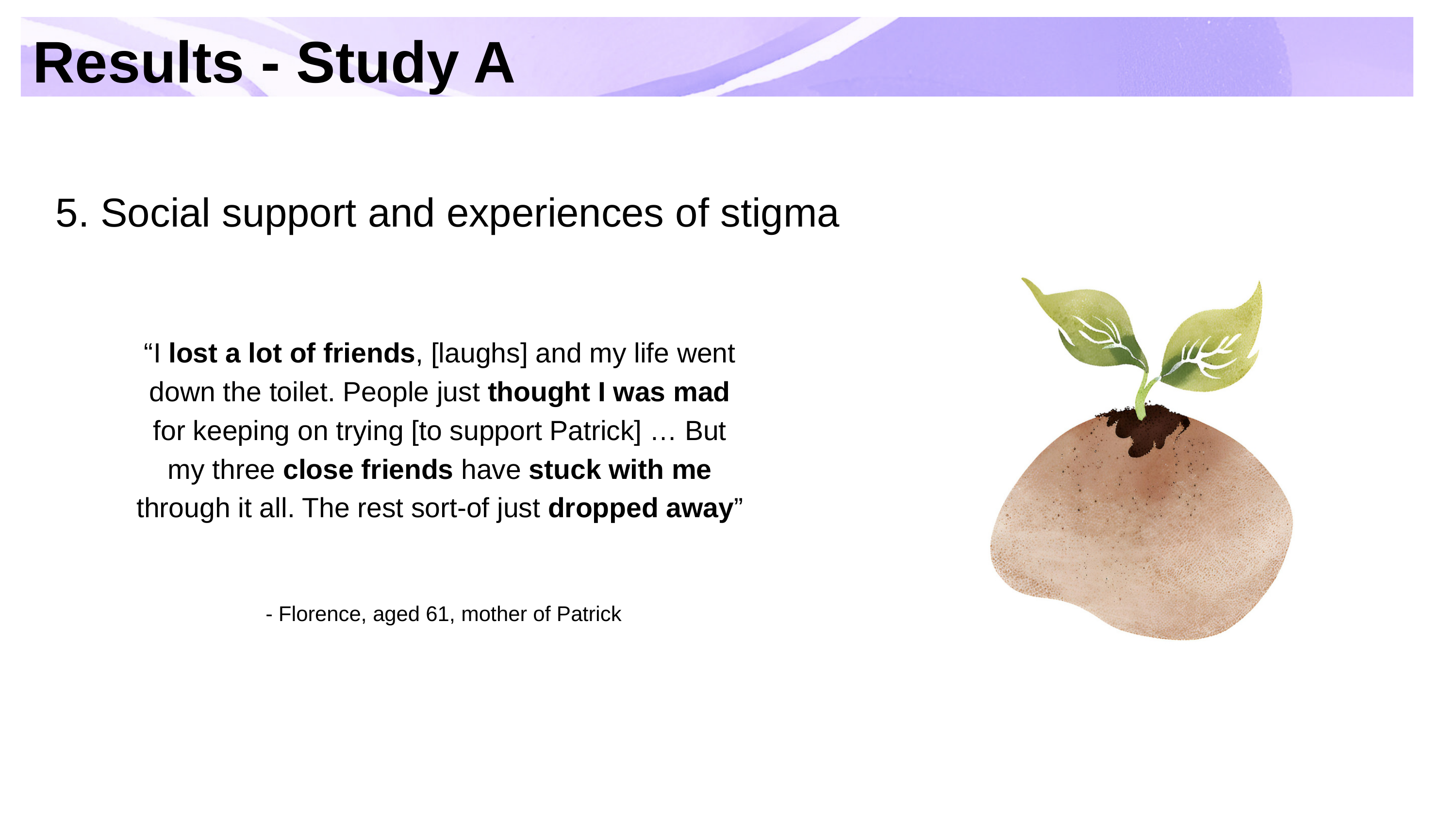

Results - Study A

5. Social support and experiences of stigma

“I lost a lot of friends, [laughs] and my life went down the toilet. People just thought I was mad for keeping on trying [to support Patrick] … But my three close friends have stuck with me through it all. The rest sort-of just dropped away”
- Florence, aged 61, mother of Patrick